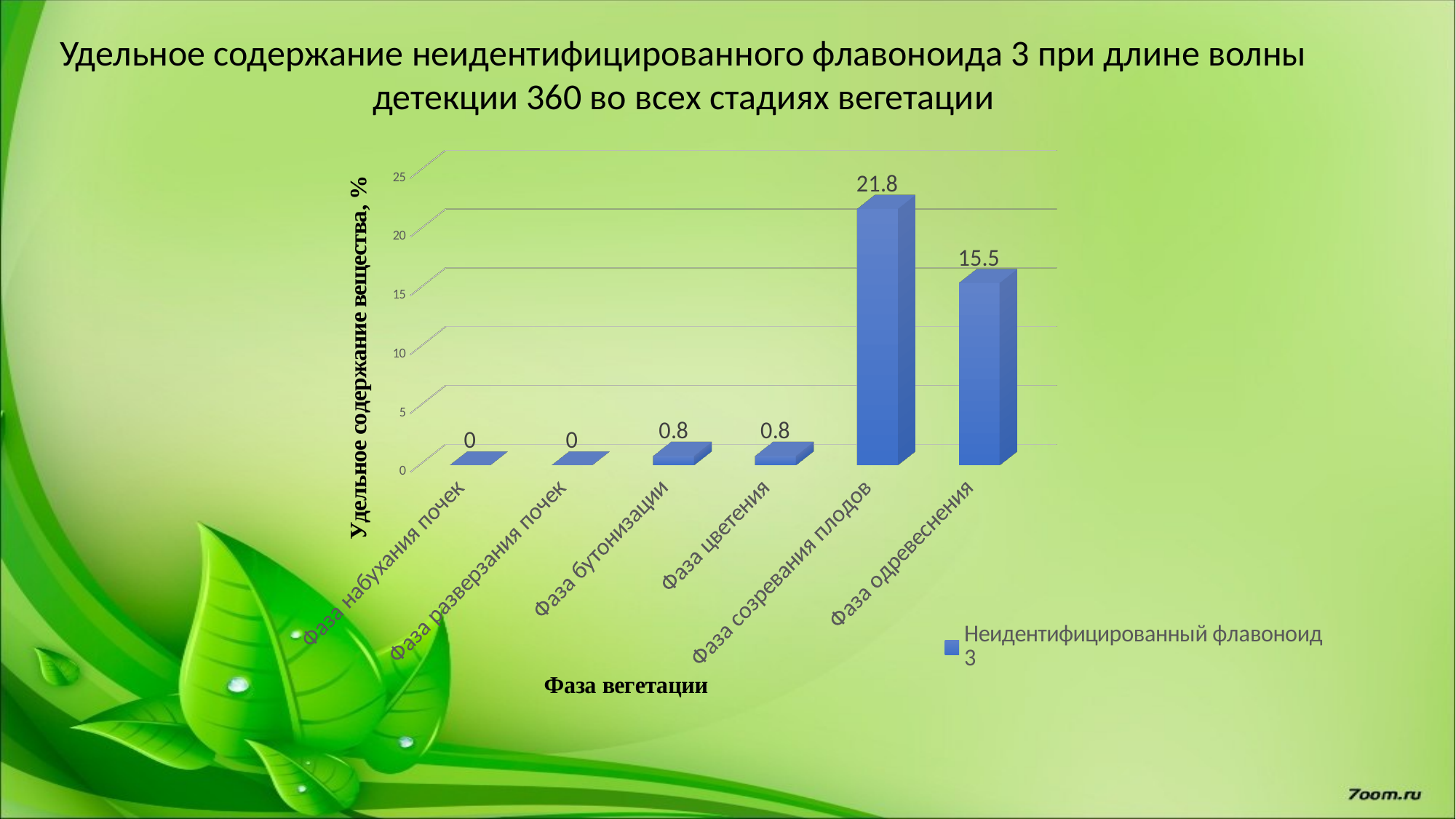

Удельное содержание неидентифицированного флавоноида 3 при длине волны детекции 360 во всех стадиях вегетации

[unsupported chart]